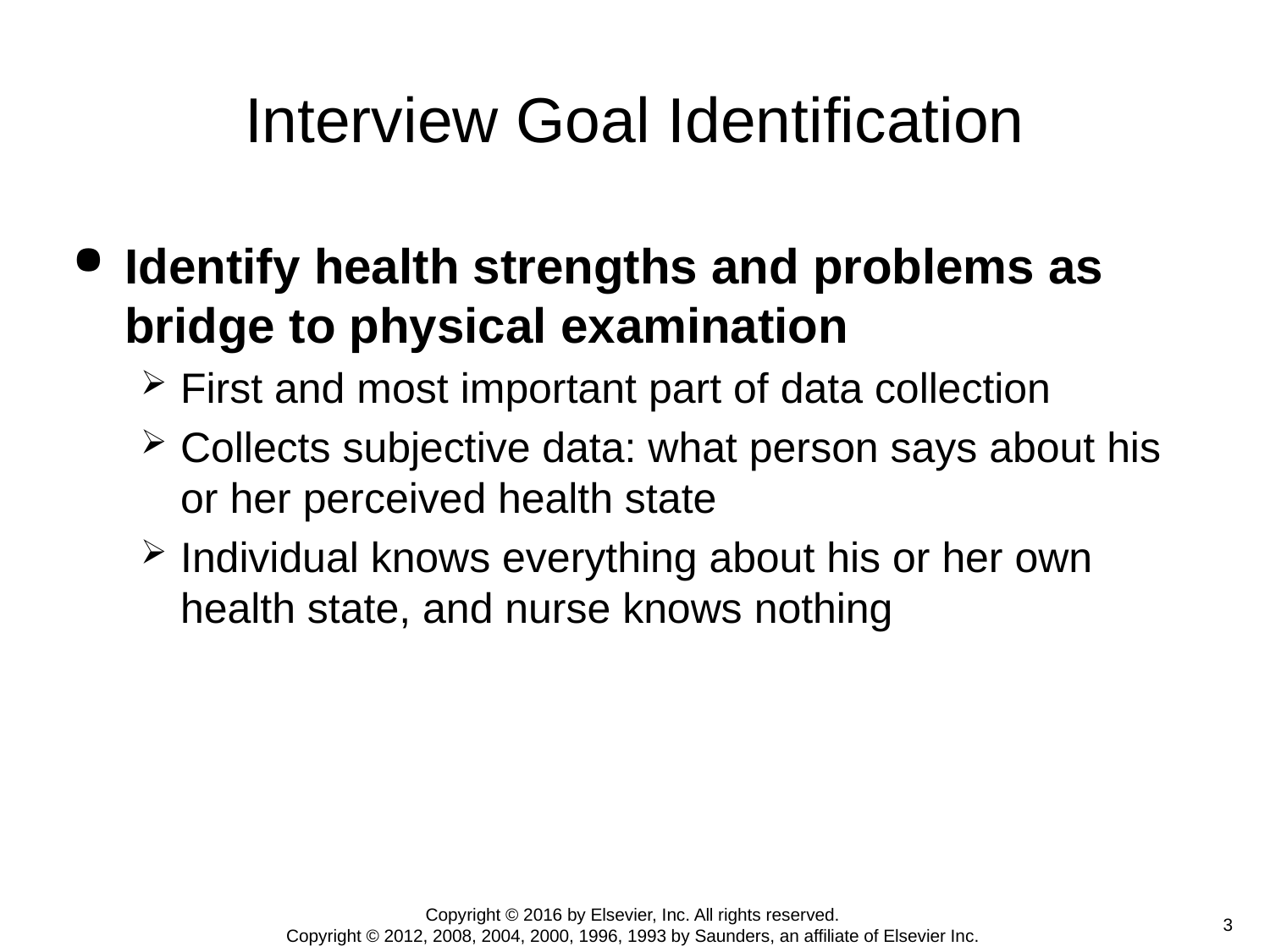

# Interview Goal Identification
Identify health strengths and problems as bridge to physical examination
First and most important part of data collection
Collects subjective data: what person says about his or her perceived health state
Individual knows everything about his or her own health state, and nurse knows nothing
Copyright © 2016 by Elsevier, Inc. All rights reserved.
Copyright © 2012, 2008, 2004, 2000, 1996, 1993 by Saunders, an affiliate of Elsevier Inc.
 3